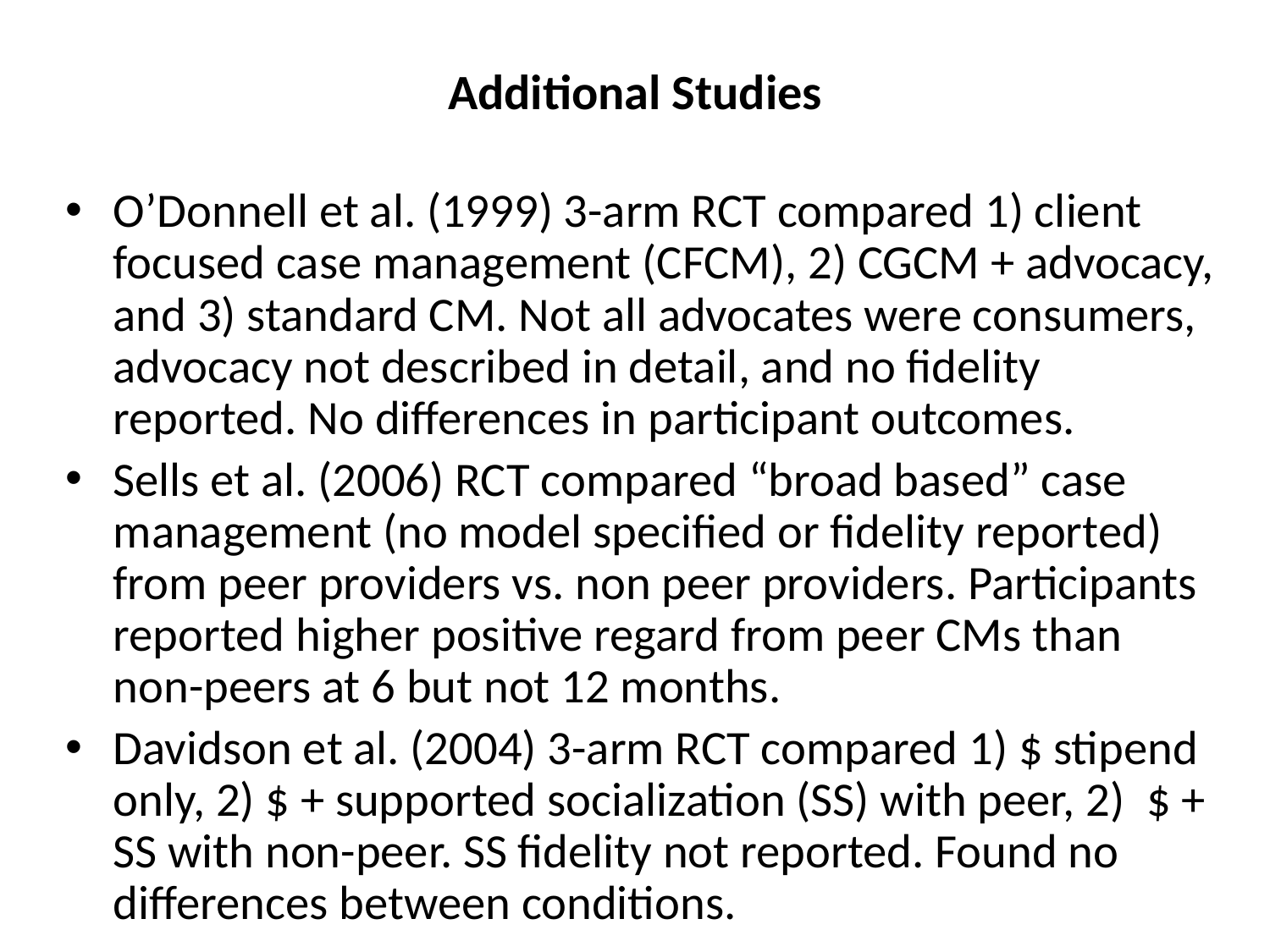

# Additional Studies
O’Donnell et al. (1999) 3-arm RCT compared 1) client focused case management (CFCM), 2) CGCM + advocacy, and 3) standard CM. Not all advocates were consumers, advocacy not described in detail, and no fidelity reported. No differences in participant outcomes.
Sells et al. (2006) RCT compared “broad based” case management (no model specified or fidelity reported) from peer providers vs. non peer providers. Participants reported higher positive regard from peer CMs than non-peers at 6 but not 12 months.
Davidson et al. (2004) 3-arm RCT compared 1) $ stipend only, 2) $ + supported socialization (SS) with peer, 2)  $ + SS with non-peer. SS fidelity not reported. Found no differences between conditions.